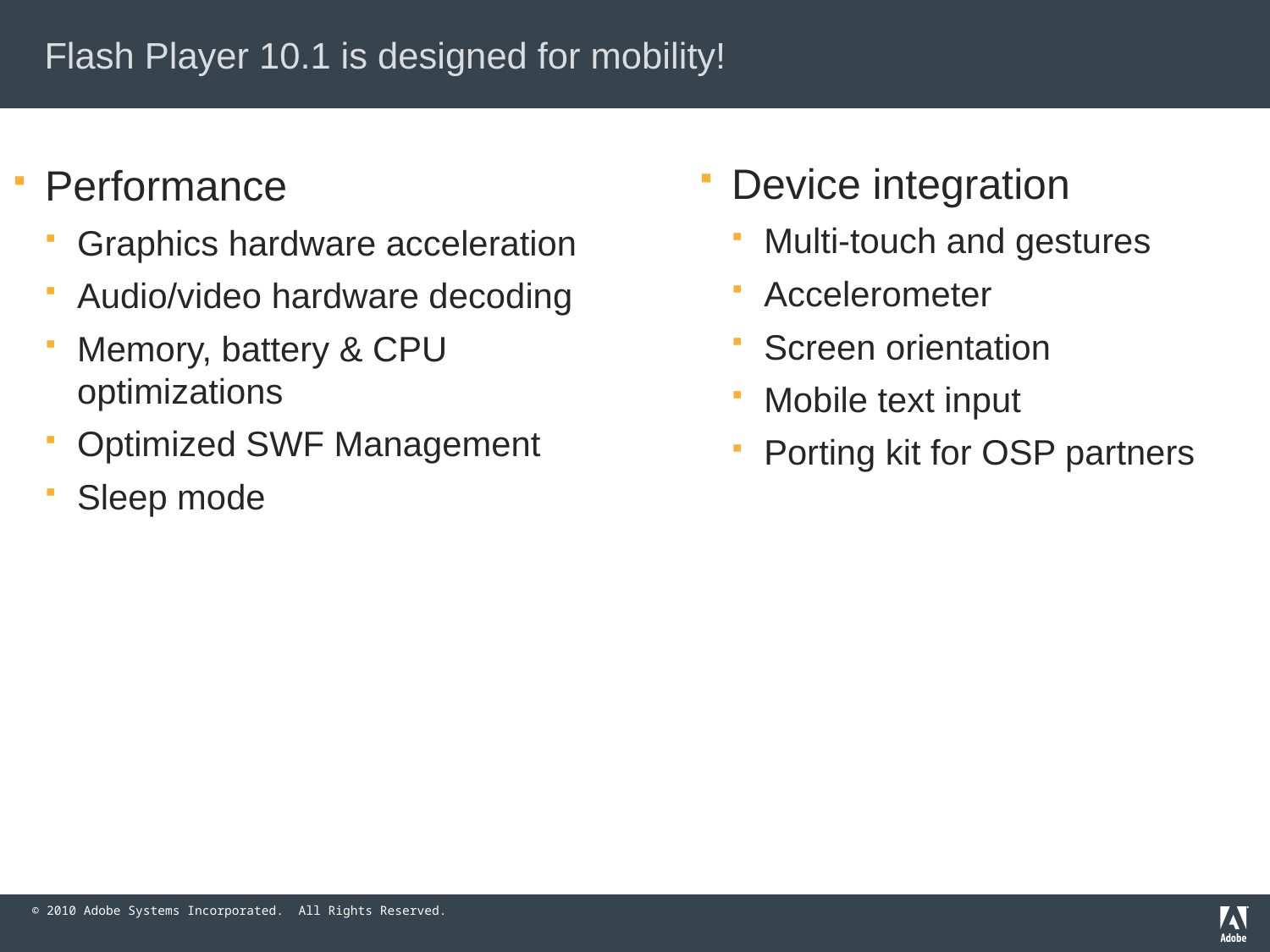

# Flash Player 10.1 is designed for mobility!
Device integration
Multi-touch and gestures
Accelerometer
Screen orientation
Mobile text input
Porting kit for OSP partners

Performance
Graphics hardware acceleration
Audio/video hardware decoding
Memory, battery & CPU optimizations
Optimized SWF Management
Sleep mode